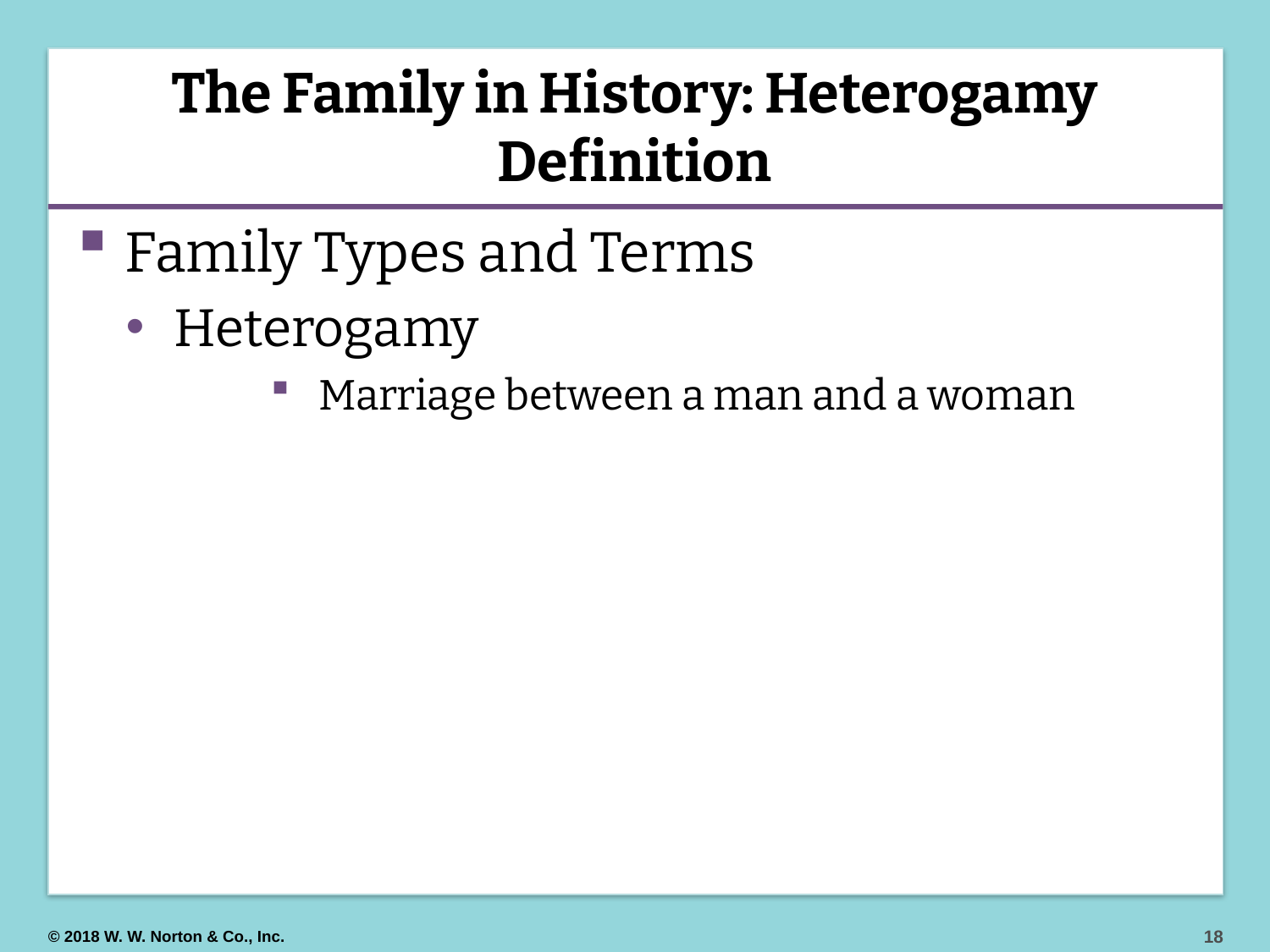

# The Family in History: Heterogamy Definition
Family Types and Terms
Heterogamy
Marriage between a man and a woman